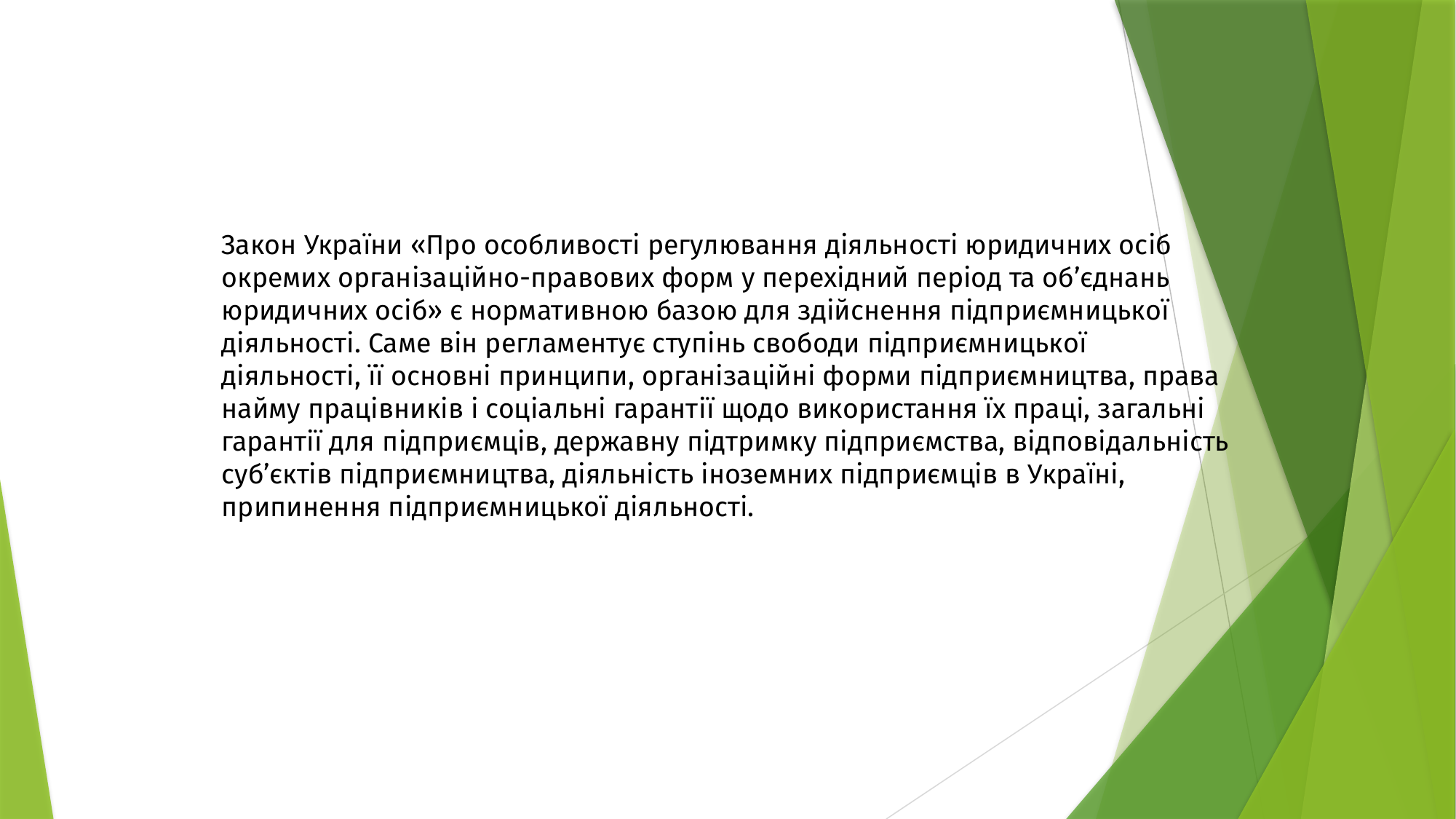

Закон України «Про особливості регулювання діяльності юридичних осіб окремих організаційно-правових форм у перехідний період та об’єднань юридичних осіб» є нормативною базою для здійснення підприємницької діяльності. Саме він регламентує ступінь свободи підприємницької діяльності, її основні принципи, організаційні форми підприємництва, права найму працівників і соціальні гарантії щодо використання їх праці, загальні гарантії для підприємців, державну підтримку підприємства, відповідальність суб’єктів підприємництва, діяльність іноземних підприємців в Україні, припинення підприємницької діяльності.